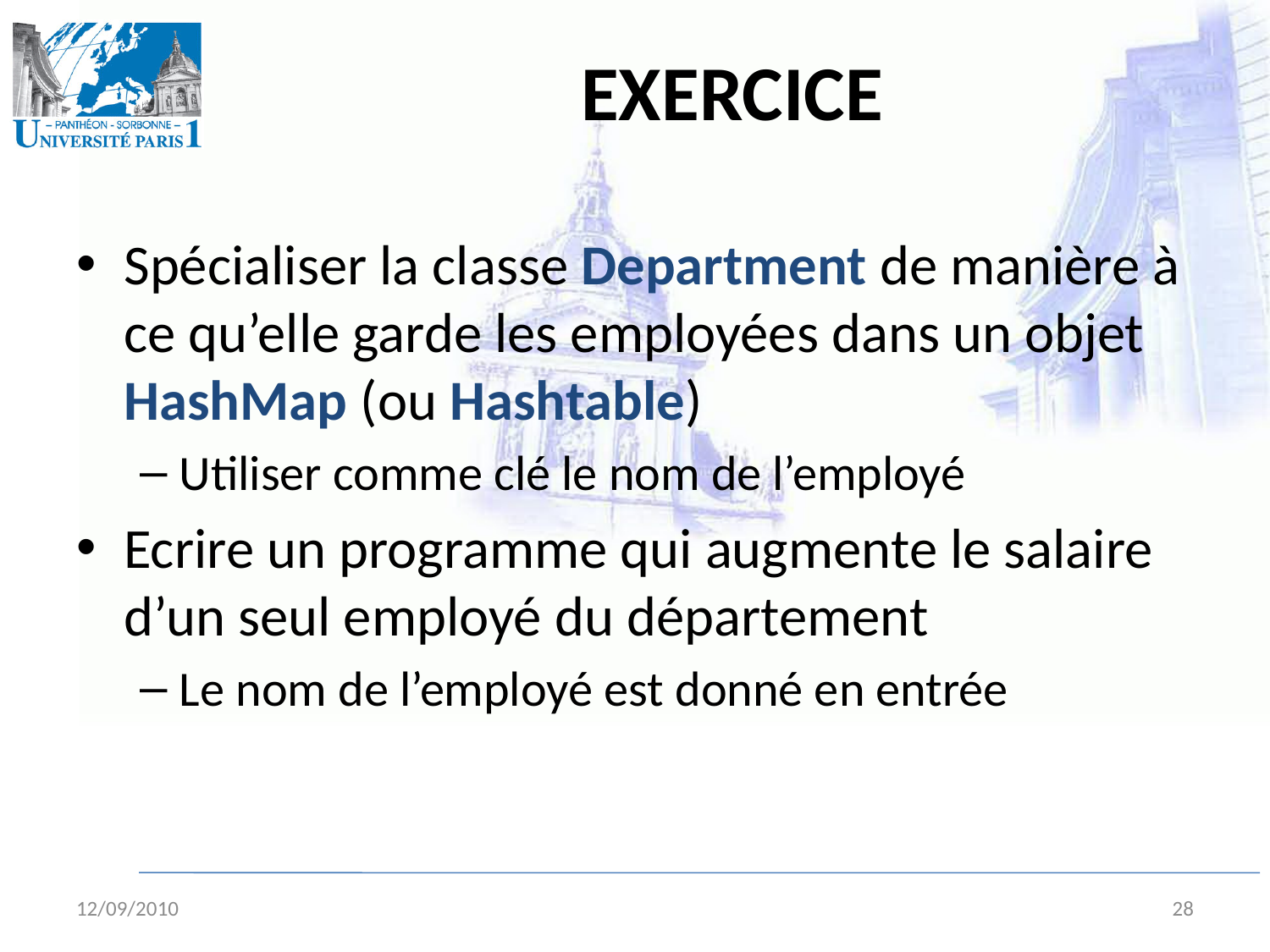

# Exercice
Spécialiser la classe Department de manière à ce qu’elle garde les employées dans un objet HashMap (ou Hashtable)
Utiliser comme clé le nom de l’employé
Ecrire un programme qui augmente le salaire d’un seul employé du département
Le nom de l’employé est donné en entrée

12/09/2010
28